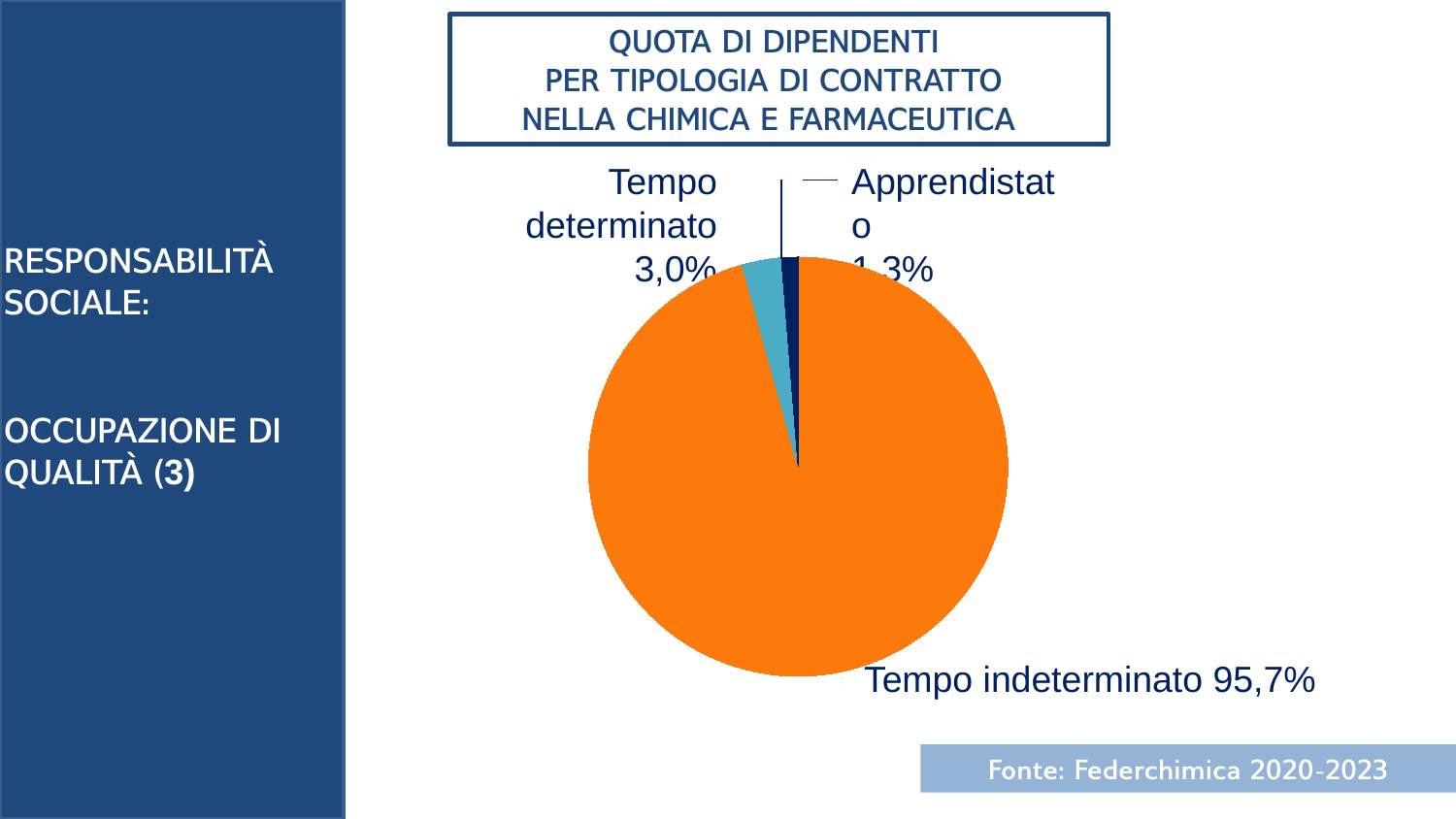

QUOTA DI DIPENDENTI
PER TIPOLOGIA DI CONTRATTO
NELLA CHIMICA E FARMACEUTICA
Tempo determinato
3,0%
Apprendistato
1,3%
RESPONSABILITÀ SOCIALE:

OCCUPAZIONE DI QUALITÀ (3)

### Chart

| Category |  |
|---|---|
Tempo indeterminato 95,7%
Fonte: Federchimica 2020-2023